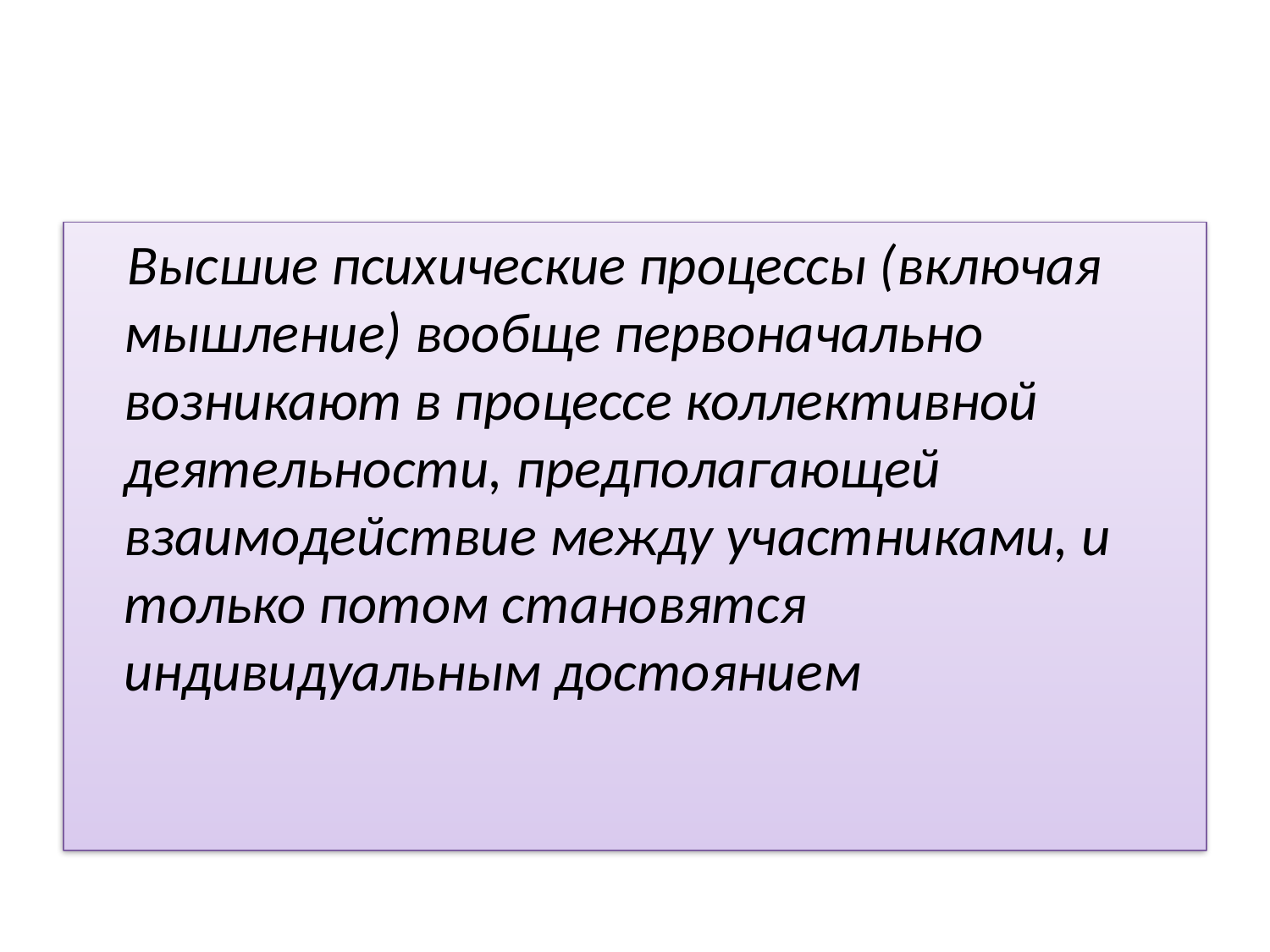

Высшие психические процессы (включая мышление) вообще первоначально возникают в процессе коллективной деятельности, предполагающей взаимодействие между участниками, и только потом становятся индивидуальным достоянием